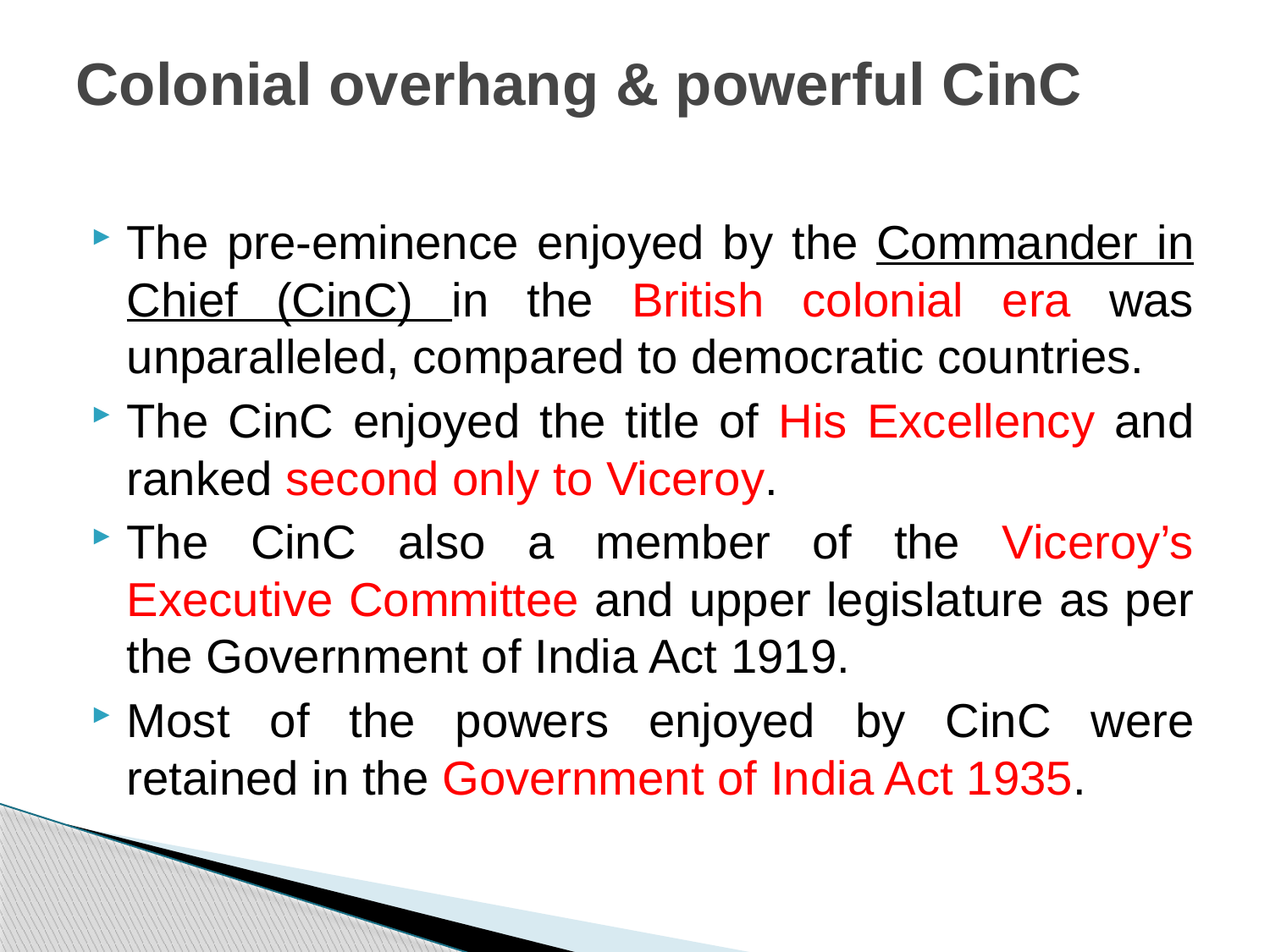

# Colonial overhang & powerful CinC
The pre-eminence enjoyed by the Commander in Chief (CinC) in the British colonial era was unparalleled, compared to democratic countries.
The CinC enjoyed the title of His Excellency and ranked second only to Viceroy.
The CinC also a member of the Viceroy’s Executive Committee and upper legislature as per the Government of India Act 1919.
Most of the powers enjoyed by CinC were retained in the Government of India Act 1935.